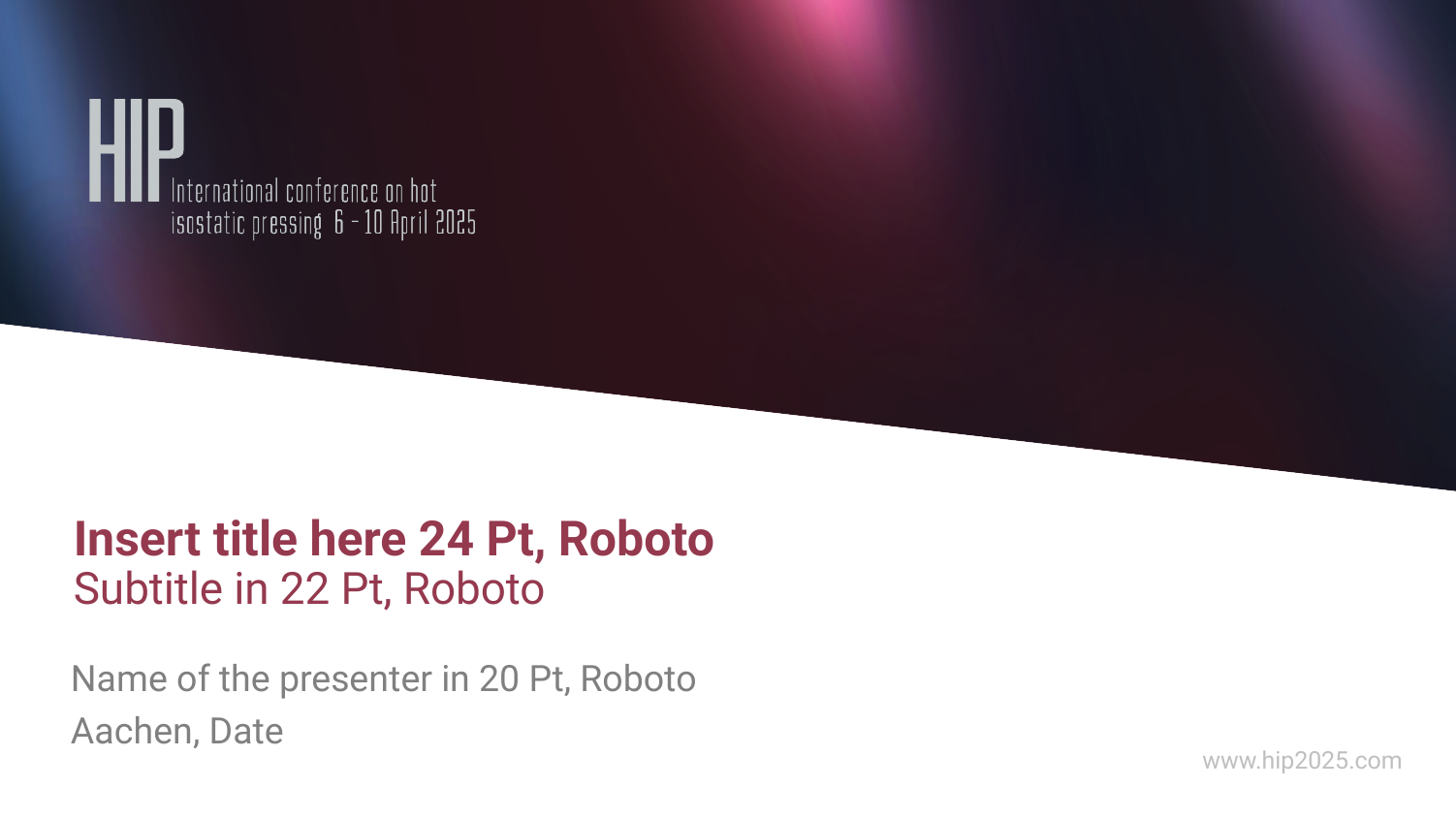

Insert title here 24 Pt, Roboto
Subtitle in 22 Pt, Roboto
Name of the presenter in 20 Pt, Roboto
Aachen, Date